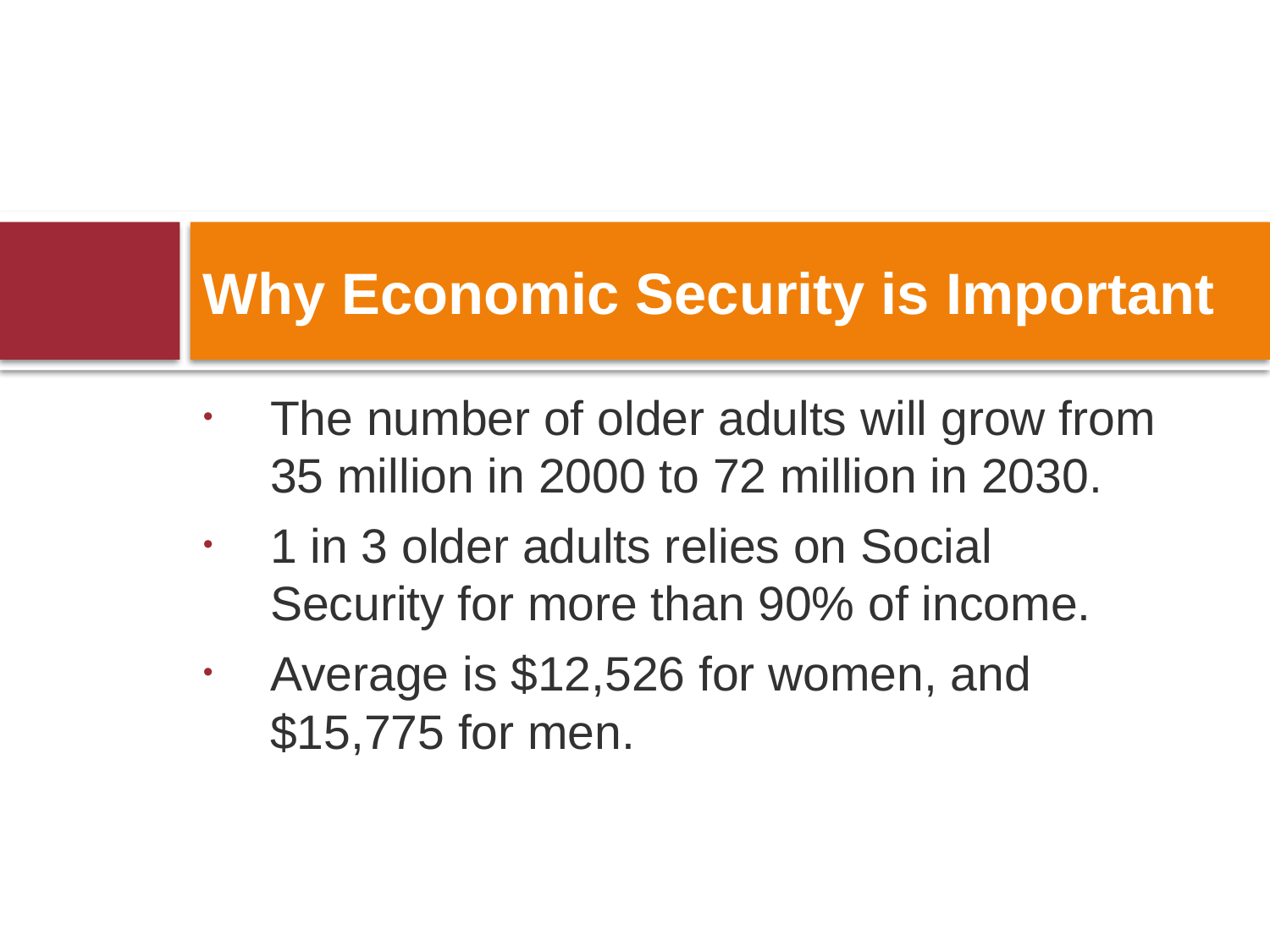

# Why Economic Security is Important
The number of older adults will grow from 35 million in 2000 to 72 million in 2030.
1 in 3 older adults relies on Social Security for more than 90% of income.
Average is $12,526 for women, and $15,775 for men.